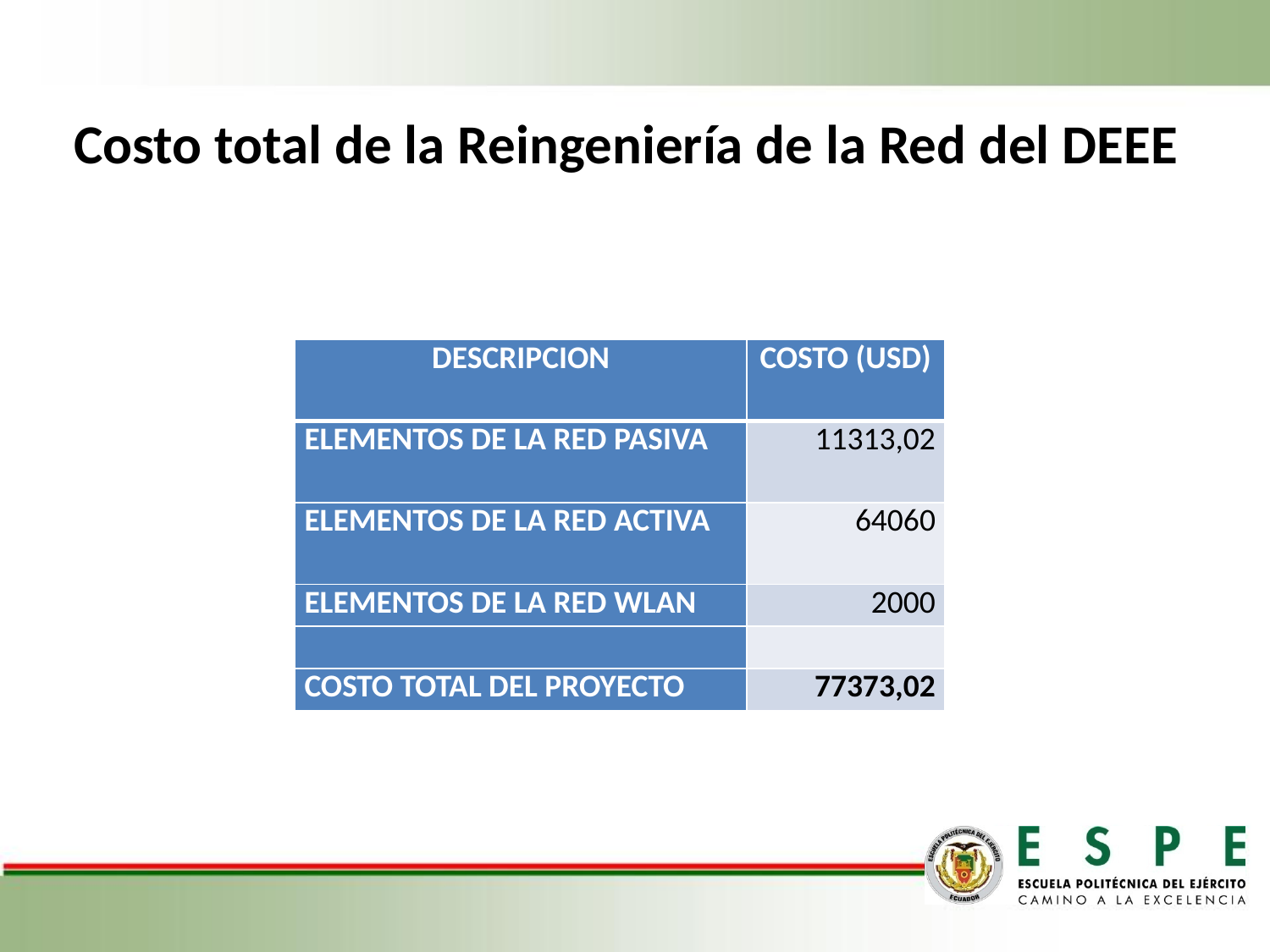

# Costo total de la Reingeniería de la Red del DEEE
| DESCRIPCION | COSTO (USD) |
| --- | --- |
| ELEMENTOS DE LA RED PASIVA | 11313,02 |
| ELEMENTOS DE LA RED ACTIVA | 64060 |
| ELEMENTOS DE LA RED WLAN | 2000 |
|  |  |
| COSTO TOTAL DEL PROYECTO | 77373,02 |